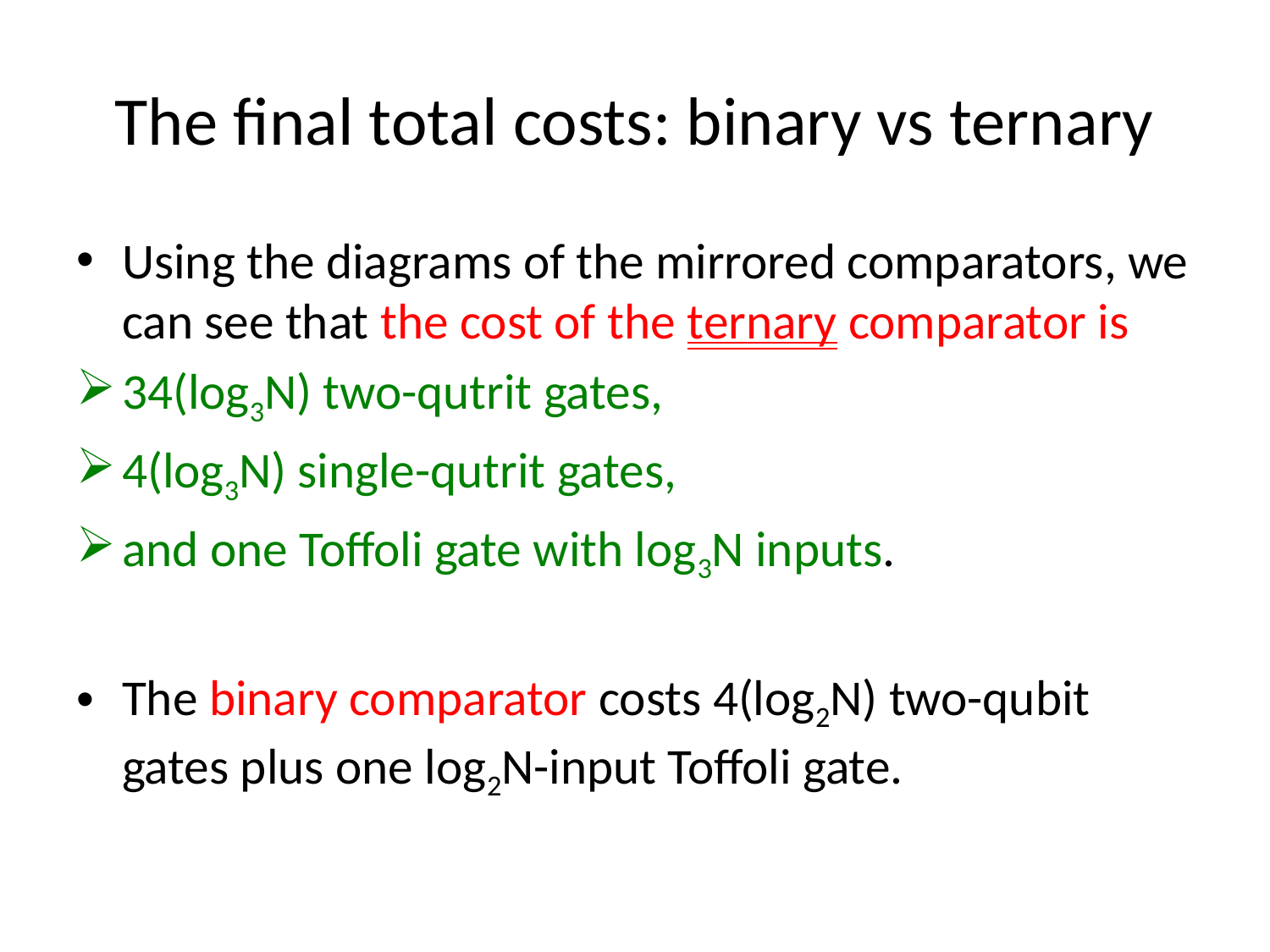

# The final total costs: binary vs ternary
Using the diagrams of the mirrored comparators, we can see that the cost of the ternary comparator is
34(log3N) two-qutrit gates,
4(log3N) single-qutrit gates,
and one Toffoli gate with log3N inputs.

The binary comparator costs 4(log2N) two-qubit gates plus one log2N-input Toffoli gate.